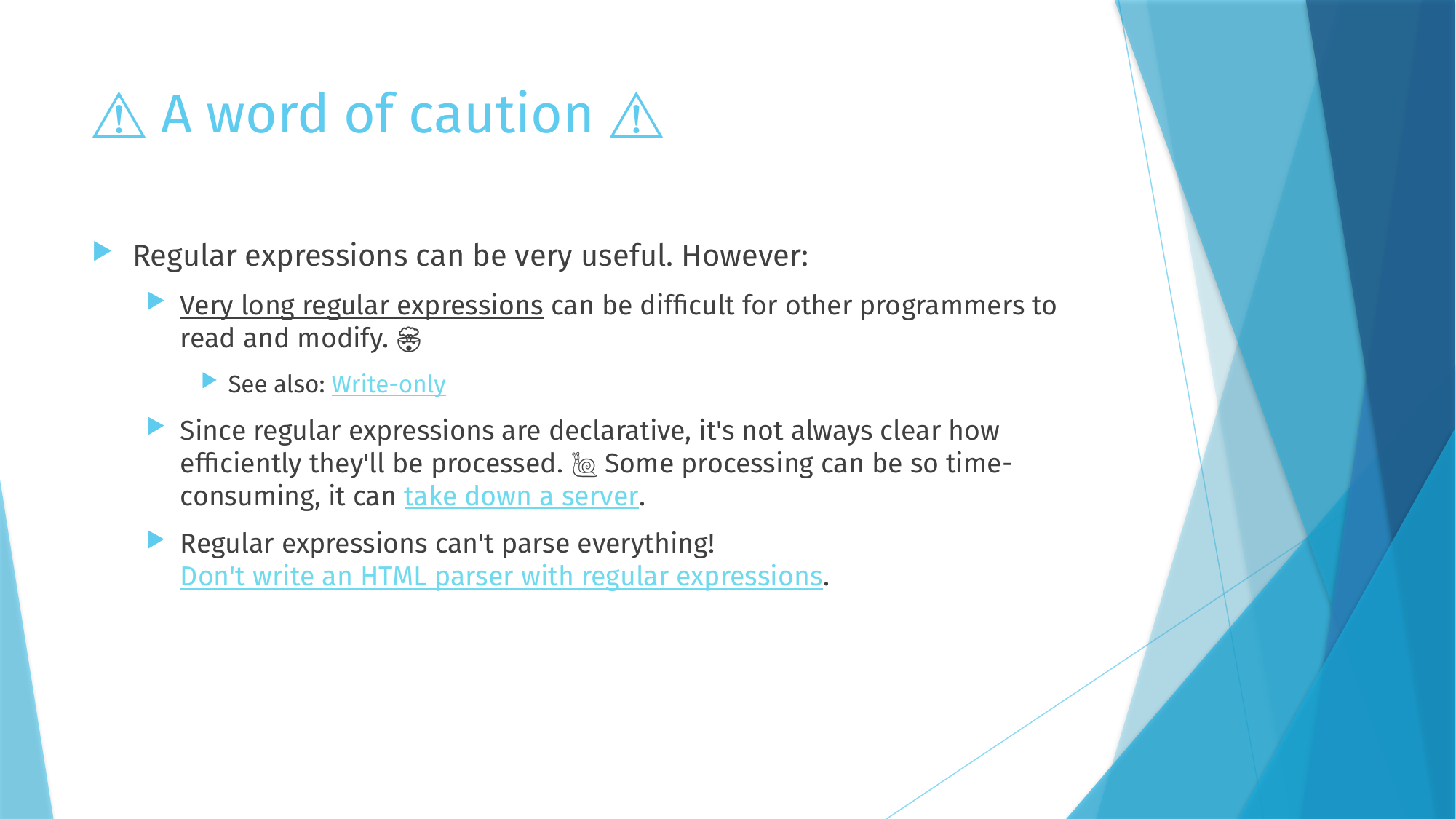

# ⚠️ A word of caution ⚠️
Regular expressions can be very useful. However:
Very long regular expressions can be difficult for other programmers to read and modify. 🤯
See also: Write-only
Since regular expressions are declarative, it's not always clear how efficiently they'll be processed. 🐌 Some processing can be so time-consuming, it can take down a server.
Regular expressions can't parse everything! Don't write an HTML parser with regular expressions.